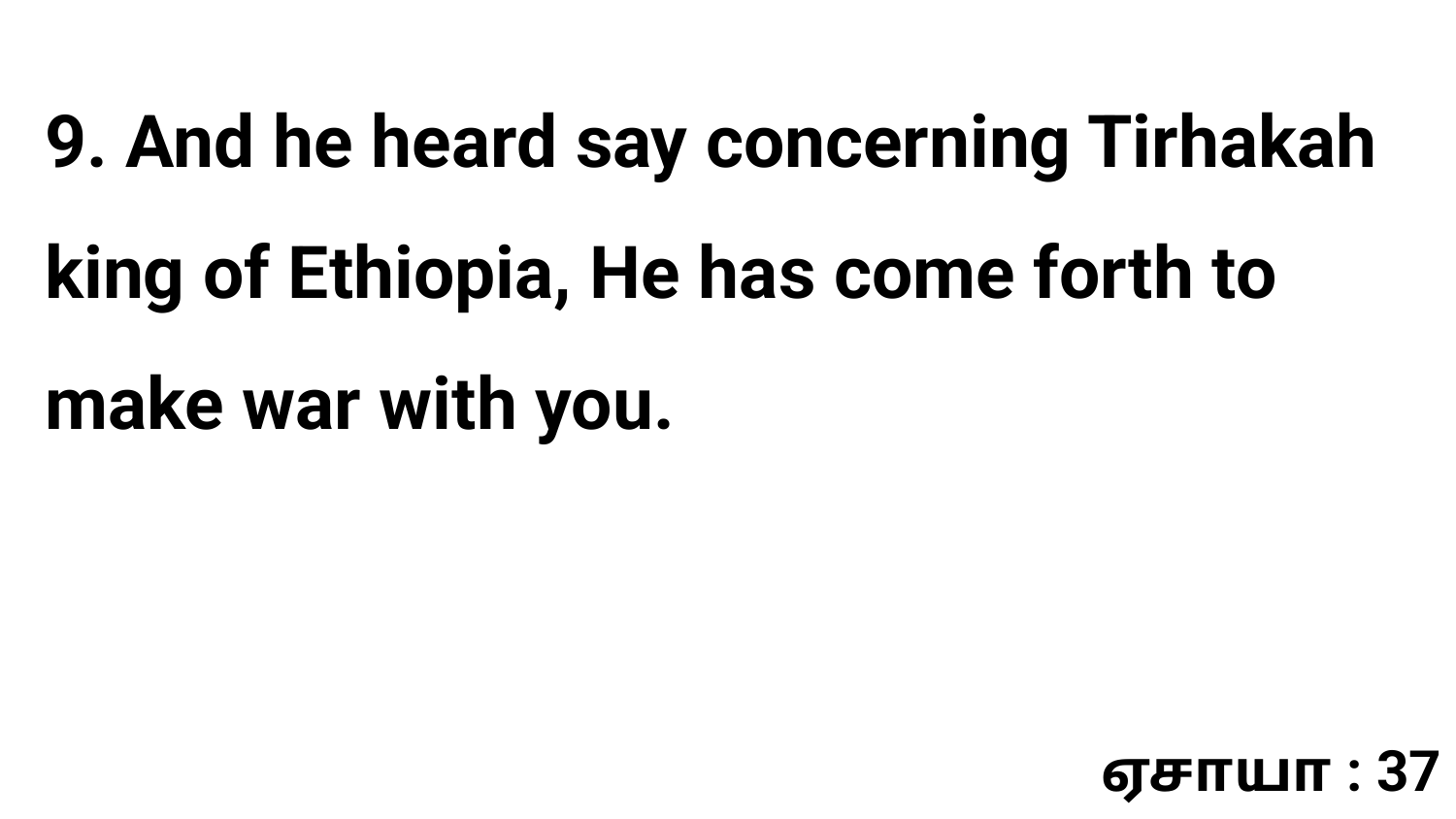

9. And he heard say concerning Tirhakah king of Ethiopia, He has come forth to make war with you.
ஏசாயா : 37